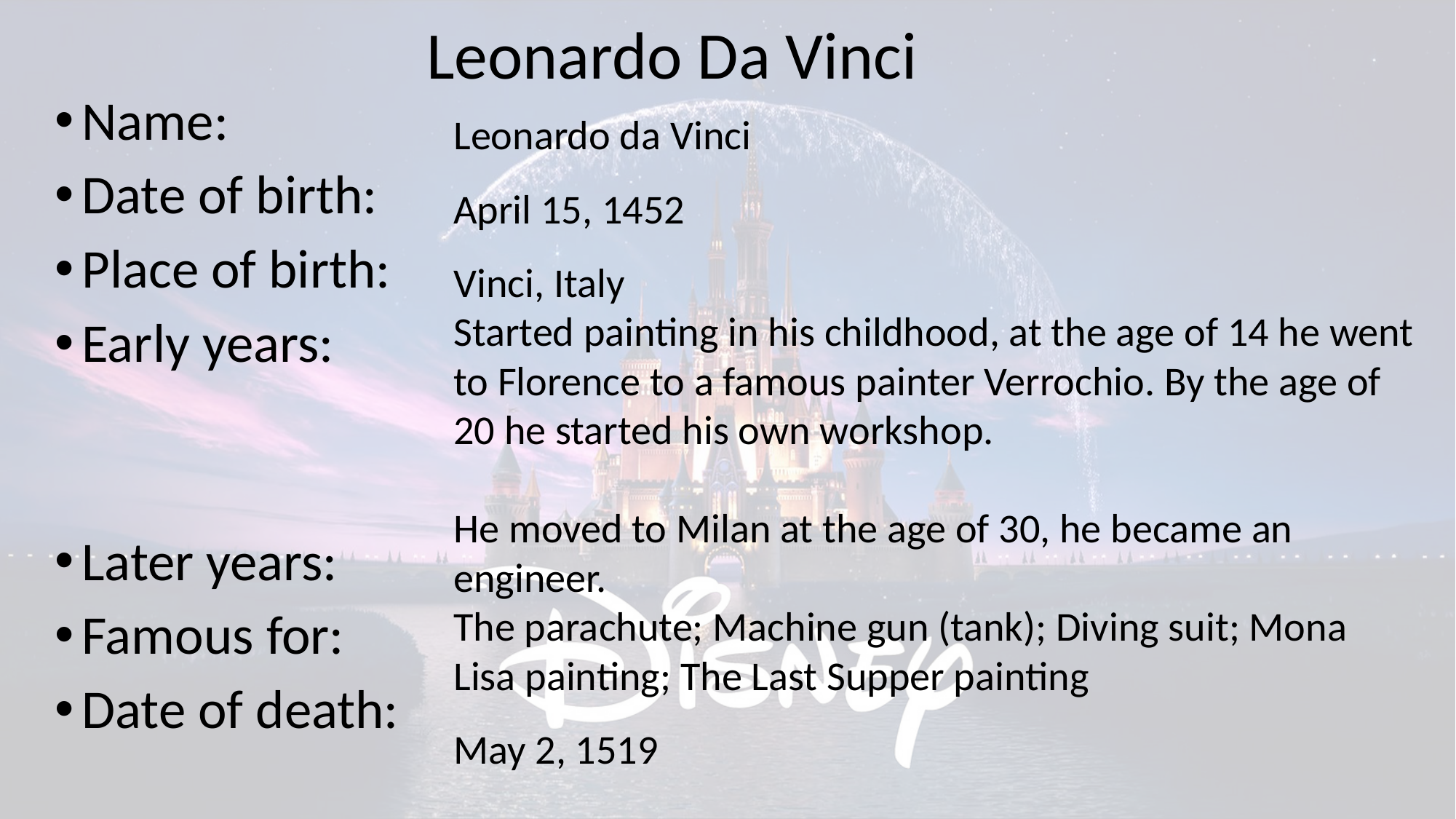

# Leonardo Da Vinci
Leonardo da Vinci
April 15, 1452
Vinci, Italy
Started painting in his childhood, at the age of 14 he went to Florence to a famous painter Verrochio. By the age of 20 he started his own workshop.

He moved to Milan at the age of 30, he became an engineer.
The parachute; Machine gun (tank); Diving suit; Mona Lisa painting; The Last Supper painting
May 2, 1519

Name:
Date of birth:
Place of birth:
Early years:

Later years:
Famous for:
Date of death: